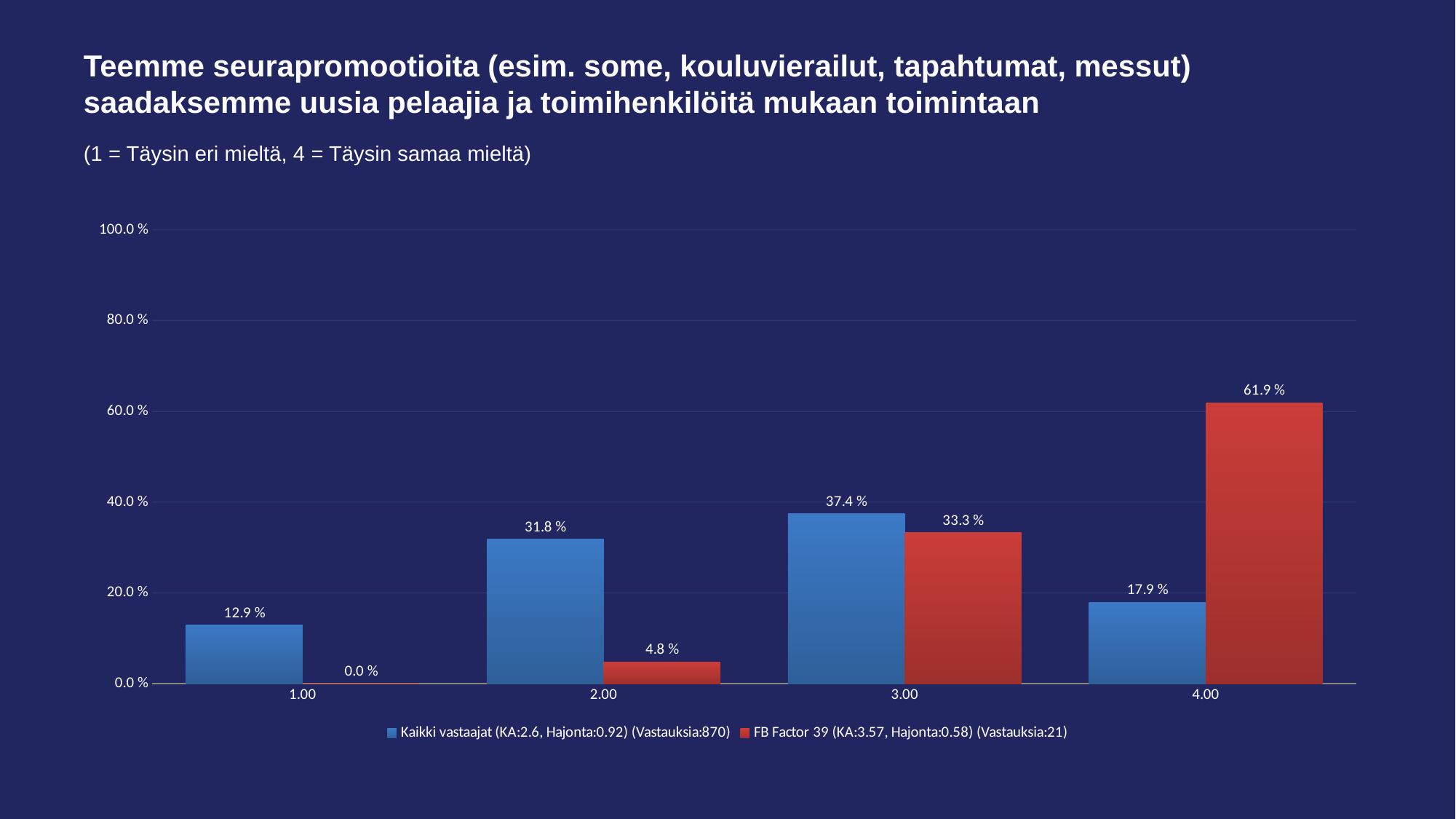

# Teemme seurapromootioita (esim. some, kouluvierailut, tapahtumat, messut) saadaksemme uusia pelaajia ja toimihenkilöitä mukaan toimintaan
(1 = Täysin eri mieltä, 4 = Täysin samaa mieltä)

### Chart

| Category | Kaikki vastaajat (KA:2.6, Hajonta:0.92) (Vastauksia:870) | FB Factor 39 (KA:3.57, Hajonta:0.58) (Vastauksia:21) |
|---|---|---|
| 1.00 | 0.129 | 0.0 |
| 2.00 | 0.318 | 0.048 |
| 3.00 | 0.374 | 0.333 |
| 4.00 | 0.179 | 0.619 |